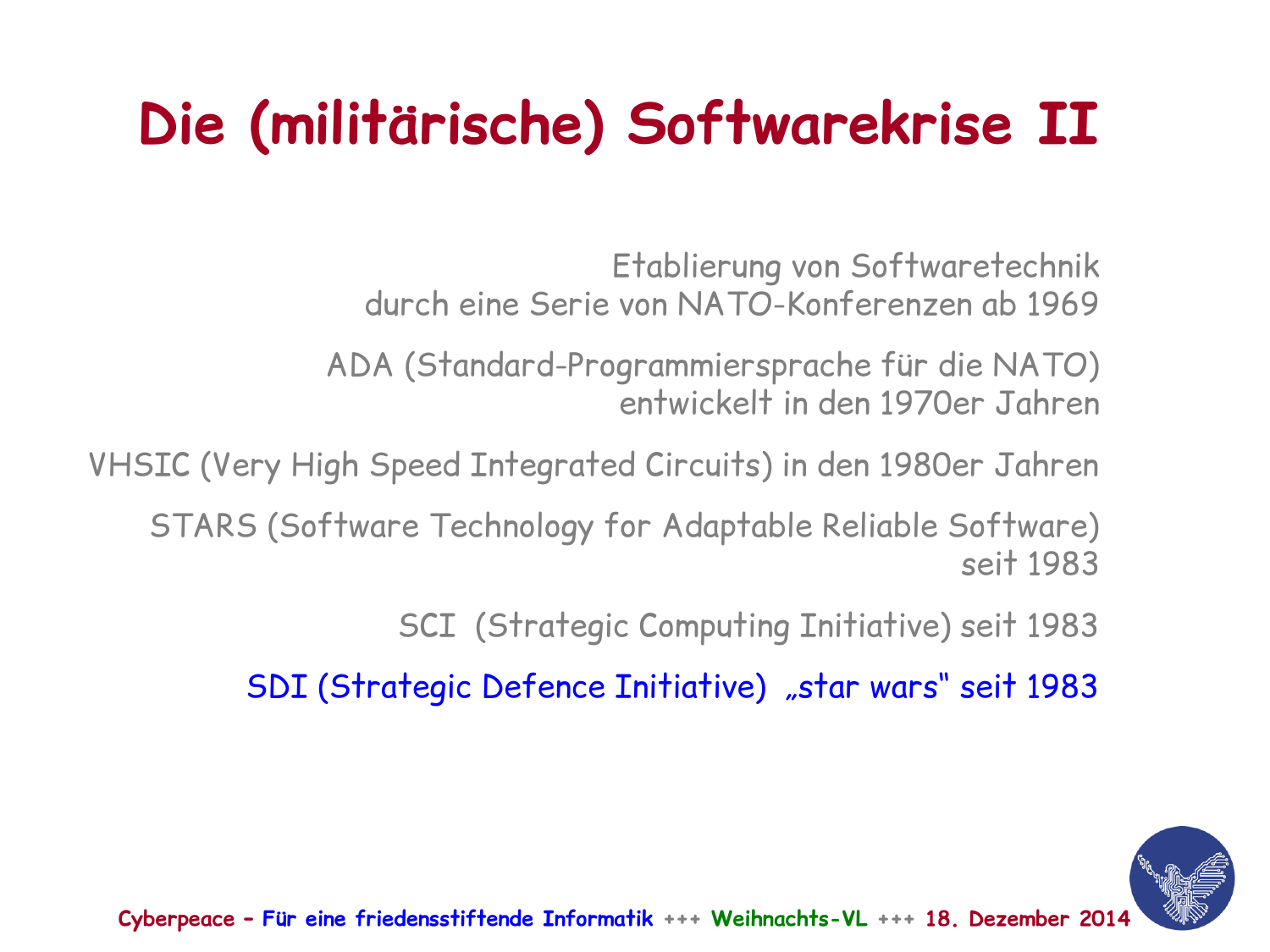

Die (militärische) Softwarekrise II

Etablierung von Softwaretechnik
    durch eine Serie von NATO-Konferenzen ab 1969

ADA (Standard-Programmiersprache für die NATO)
    entwickelt in den 1970er Jahren

VHSIC (Very High Speed Integrated Circuits) in den 1980er Jahren

STARS (Software Technology for Adaptable Reliable Software)
    seit 1983

SCI  (Strategic Computing Initiative) seit 1983

SDI (Strategic Defence Initiative)  „star wars“ seit 1983